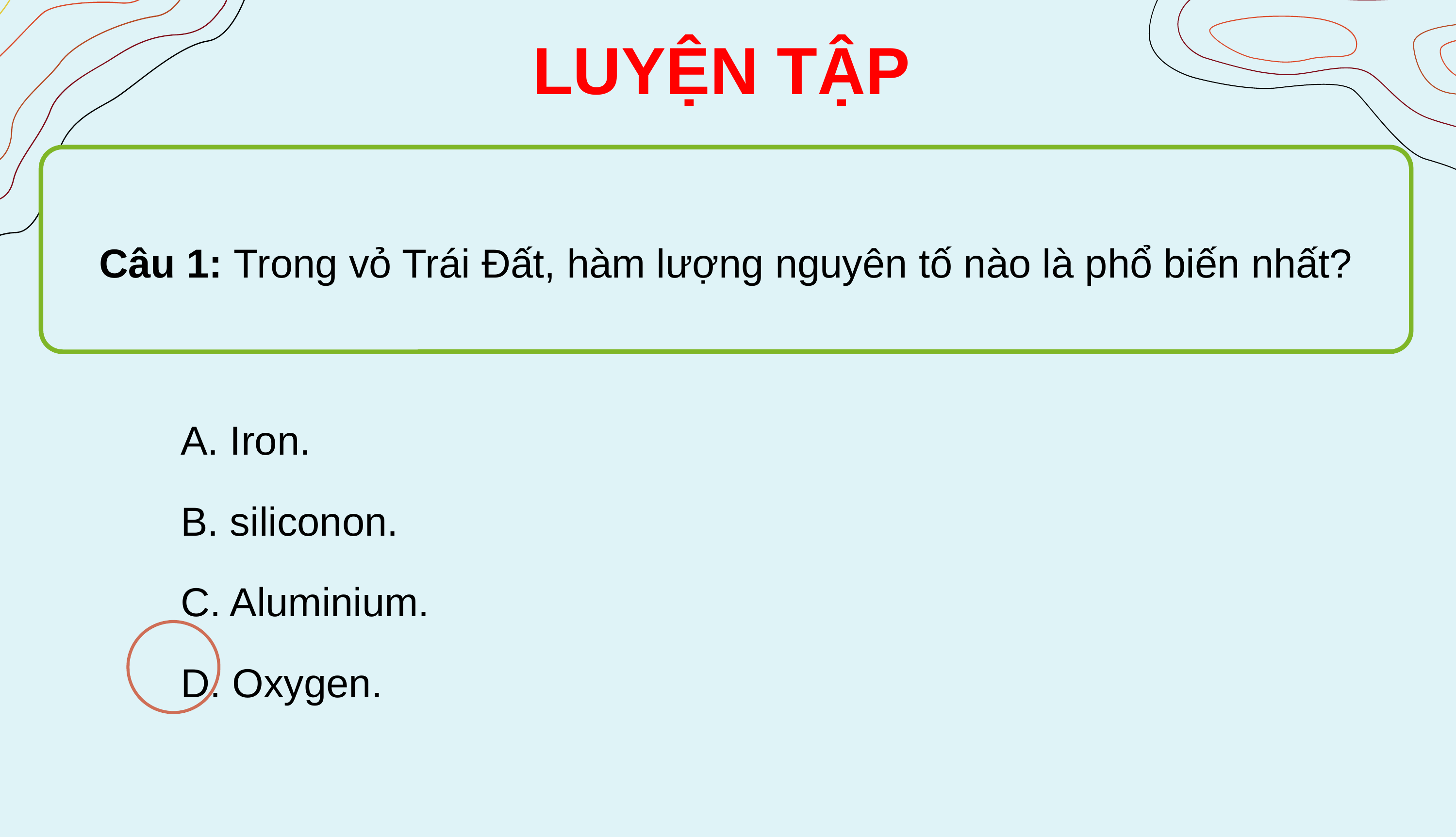

LUYỆN TẬP
Câu 1: Trong vỏ Trái Đất, hàm lượng nguyên tố nào là phổ biến nhất?
A. Iron.
B. siliconon.
C. Aluminium.
D. Oxygen.